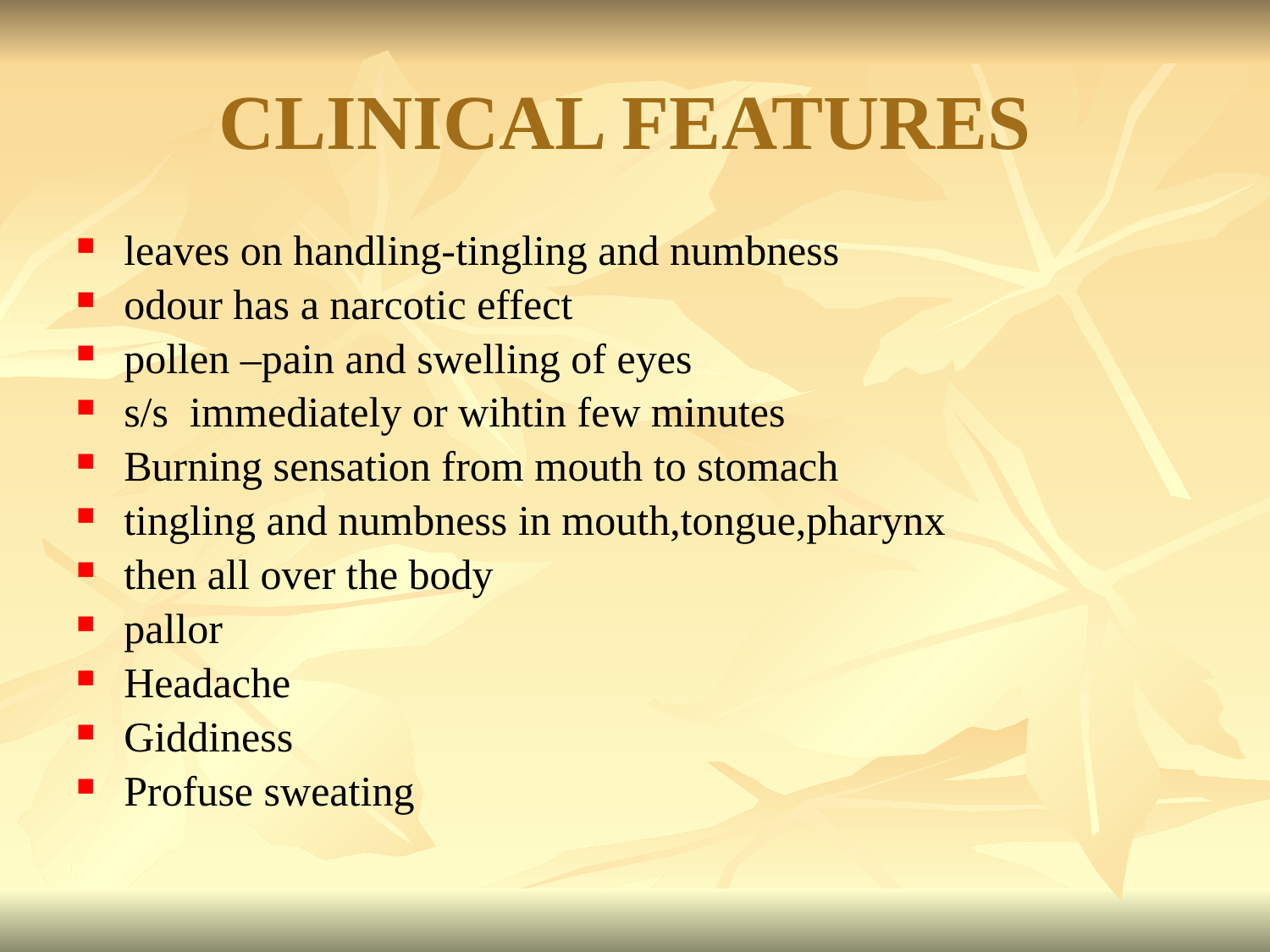

# CLINICAL FEATURES
leaves on handling-tingling and numbness
odour has a narcotic effect
pollen –pain and swelling of eyes
s/s  immediately or wihtin few minutes
Burning sensation from mouth to stomach
tingling and numbness in mouth,tongue,pharynx
then all over the body
pallor
Headache
Giddiness
Profuse sweating